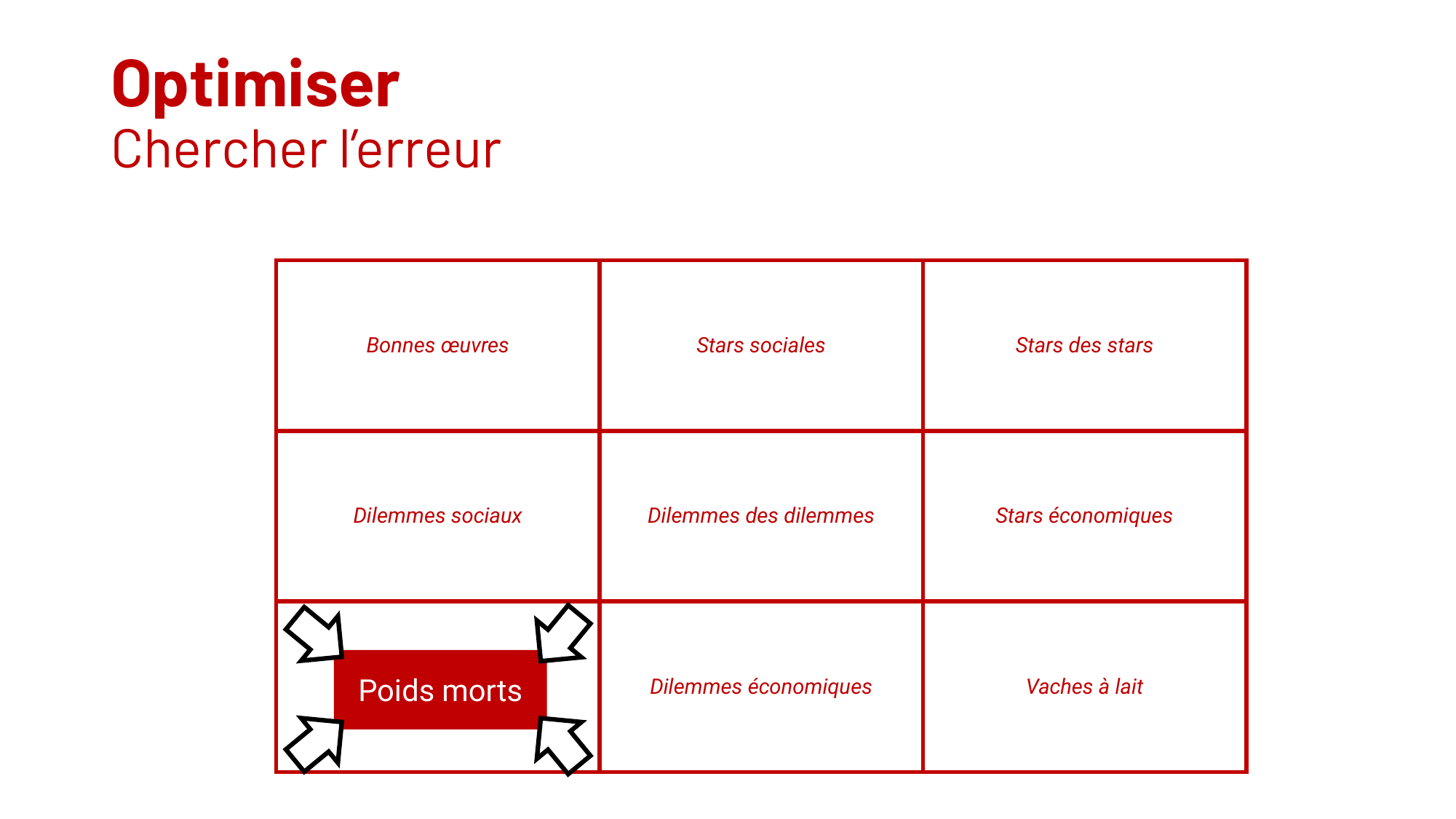

Optimiser
Chercher l’erreur
| Bonnes œuvres | Stars sociales | Stars des stars |
| --- | --- | --- |
| Dilemmes sociaux | Dilemmes des dilemmes | Stars économiques |
|  | Dilemmes économiques | Vaches à lait |

Poids morts